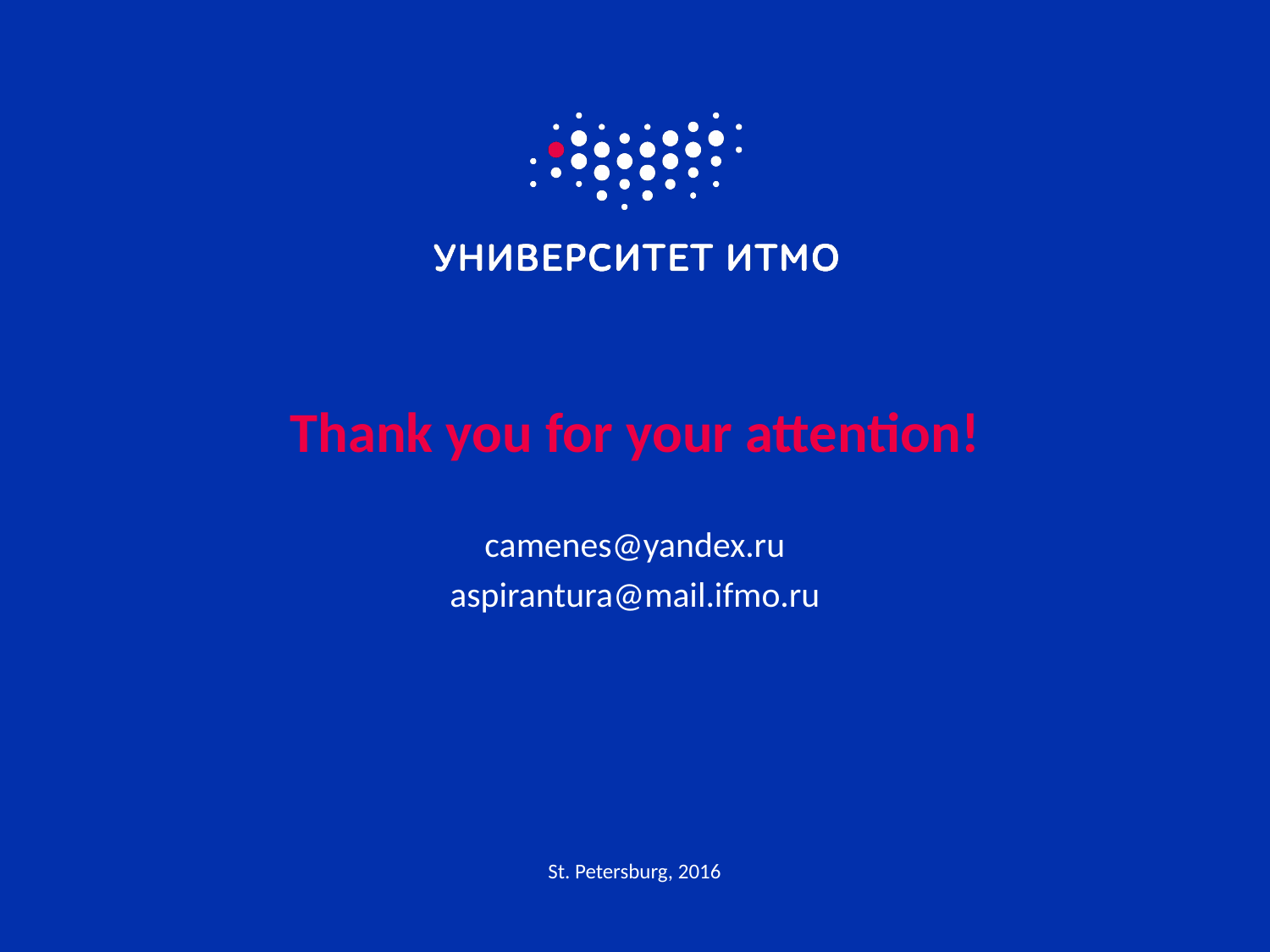

# Thank you for your attention!
camenes@yandex.ru
aspirantura@mail.ifmo.ru
St. Petersburg, 2016